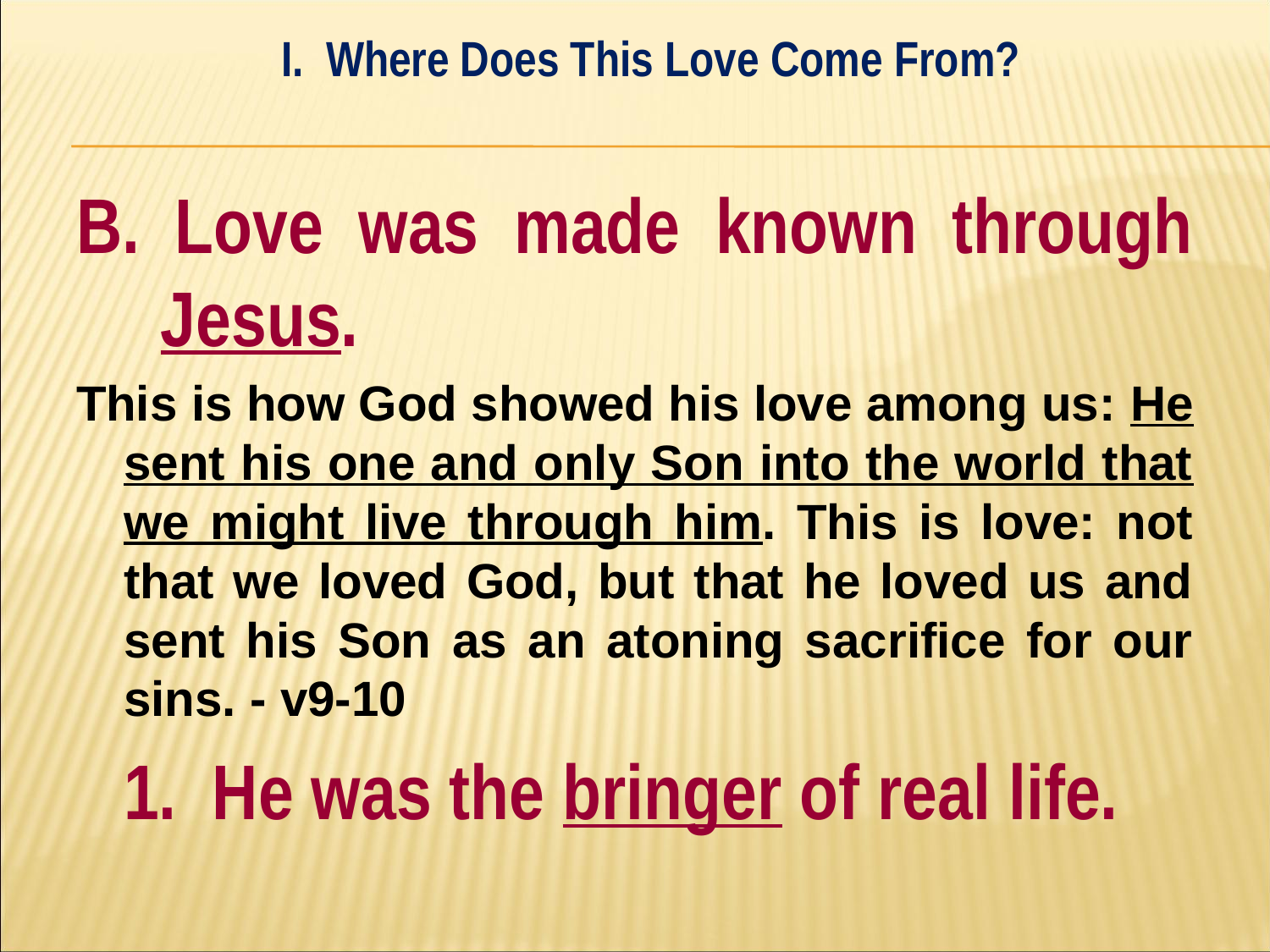

I.  Where Does This Love Come From?
#
B. Love was made known through Jesus.
This is how God showed his love among us: He sent his one and only Son into the world that we might live through him. This is love: not that we loved God, but that he loved us and sent his Son as an atoning sacrifice for our sins. - v9-10
	1.  He was the bringer of real life.